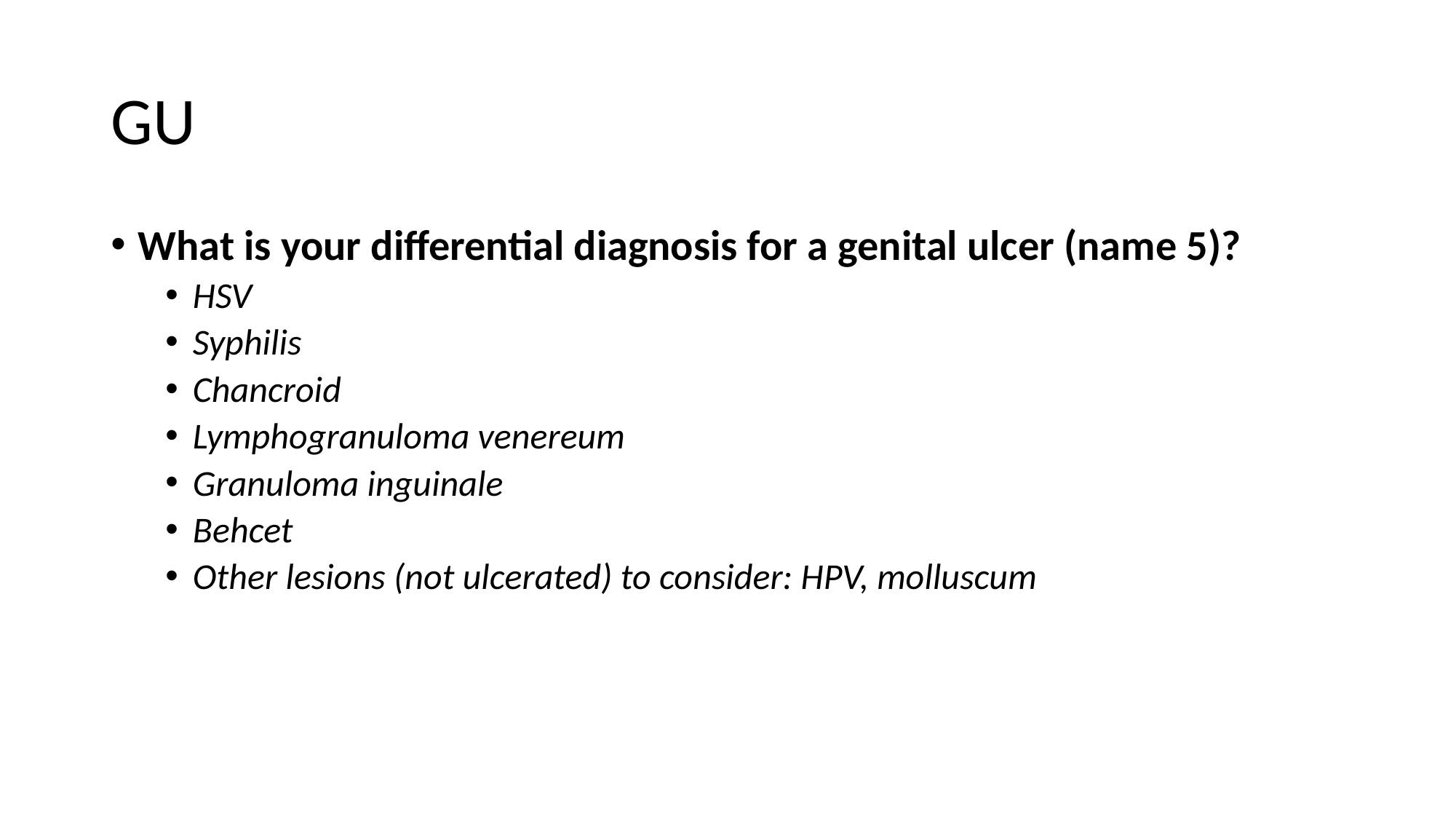

# GU
What is your differential diagnosis for a genital ulcer (name 5)?
HSV
Syphilis
Chancroid
Lymphogranuloma venereum
Granuloma inguinale
Behcet
Other lesions (not ulcerated) to consider: HPV, molluscum